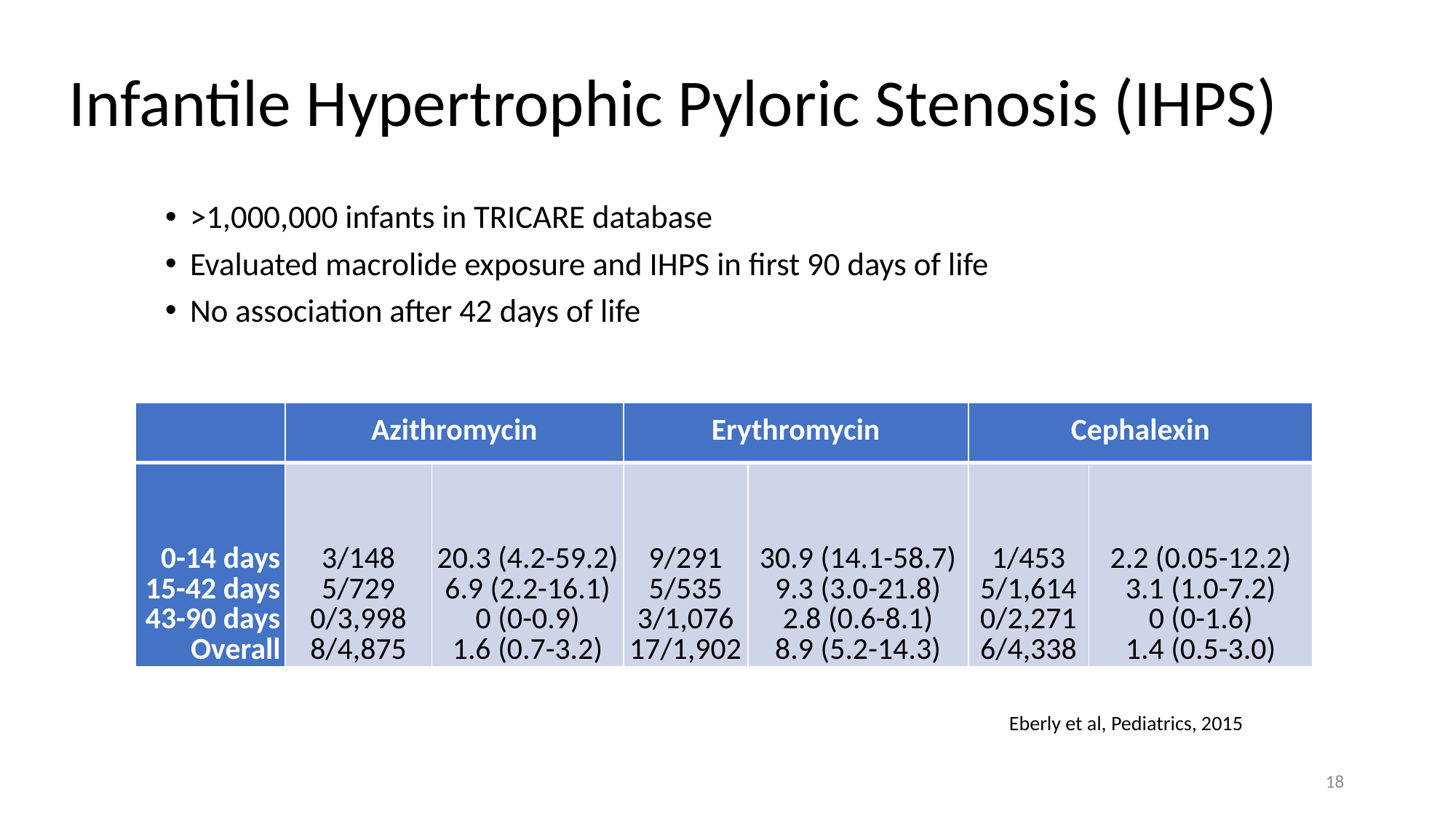

# Infantile Hypertrophic Pyloric Stenosis (IHPS)
>1,000,000 infants in TRICARE database
Evaluated macrolide exposure and IHPS in first 90 days of life
No association after 42 days of life
|  | Azithromycin |  | Erythromycin |  | Cephalexin |  |
| --- | --- | --- | --- | --- | --- | --- |
| 0-14 days 15-42 days 43-90 days Overall | 3/148 5/729 0/3,998 8/4,875 | 20.3 (4.2-59.2) 6.9 (2.2-16.1) 0 (0-0.9) 1.6 (0.7-3.2) | 9/291 5/535 3/1,076 17/1,902 | 30.9 (14.1-58.7) 9.3 (3.0-21.8) 2.8 (0.6-8.1) 8.9 (5.2-14.3) | 1/453 5/1,614 0/2,271 6/4,338 | 2.2 (0.05-12.2) 3.1 (1.0-7.2) 0 (0-1.6) 1.4 (0.5-3.0) |
Eberly et al, Pediatrics, 2015
18